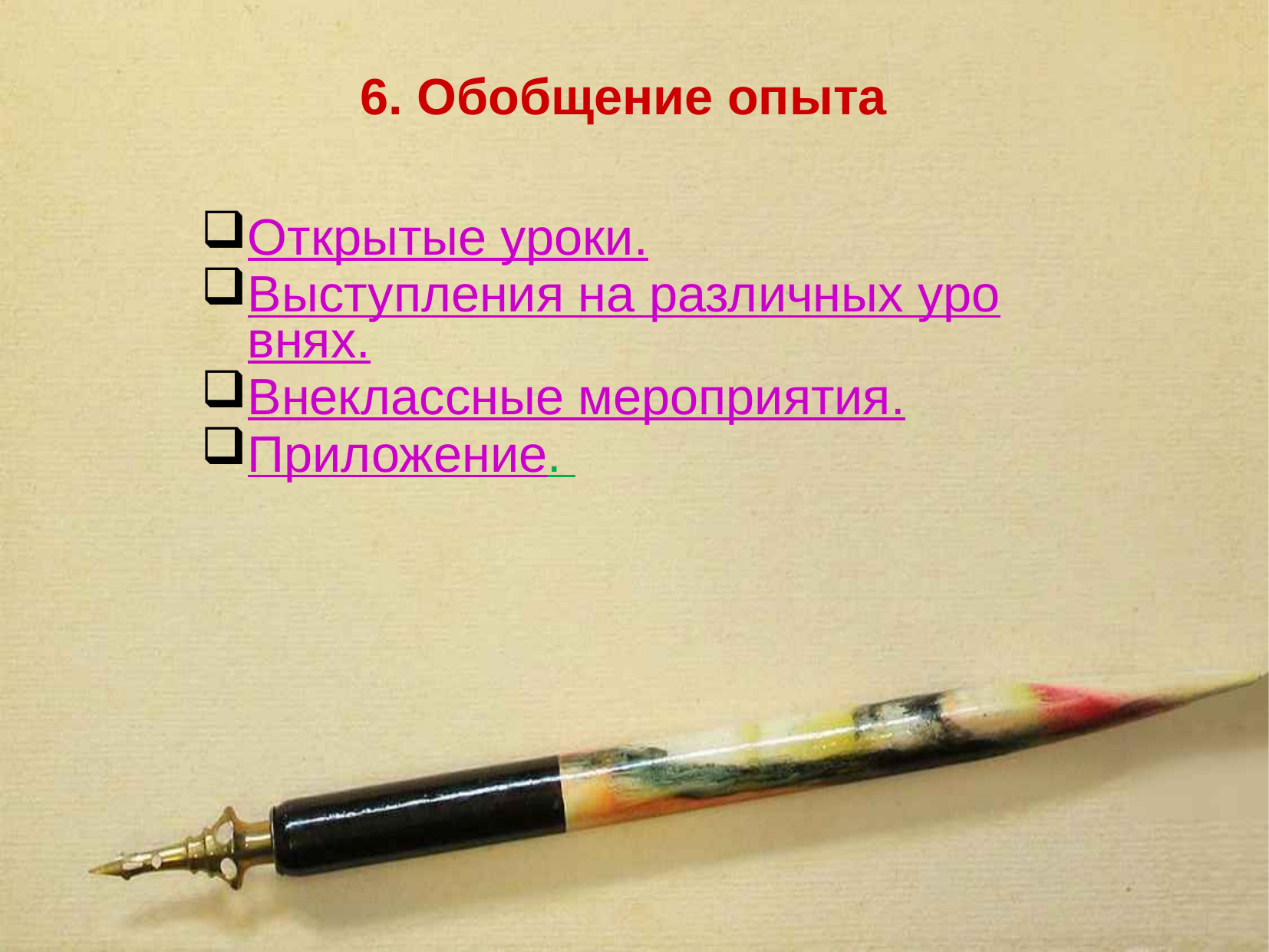

6. Обобщение опыта
Открытые уроки.
Выступления на различных уровнях.
Внеклассные мероприятия.
Приложение.